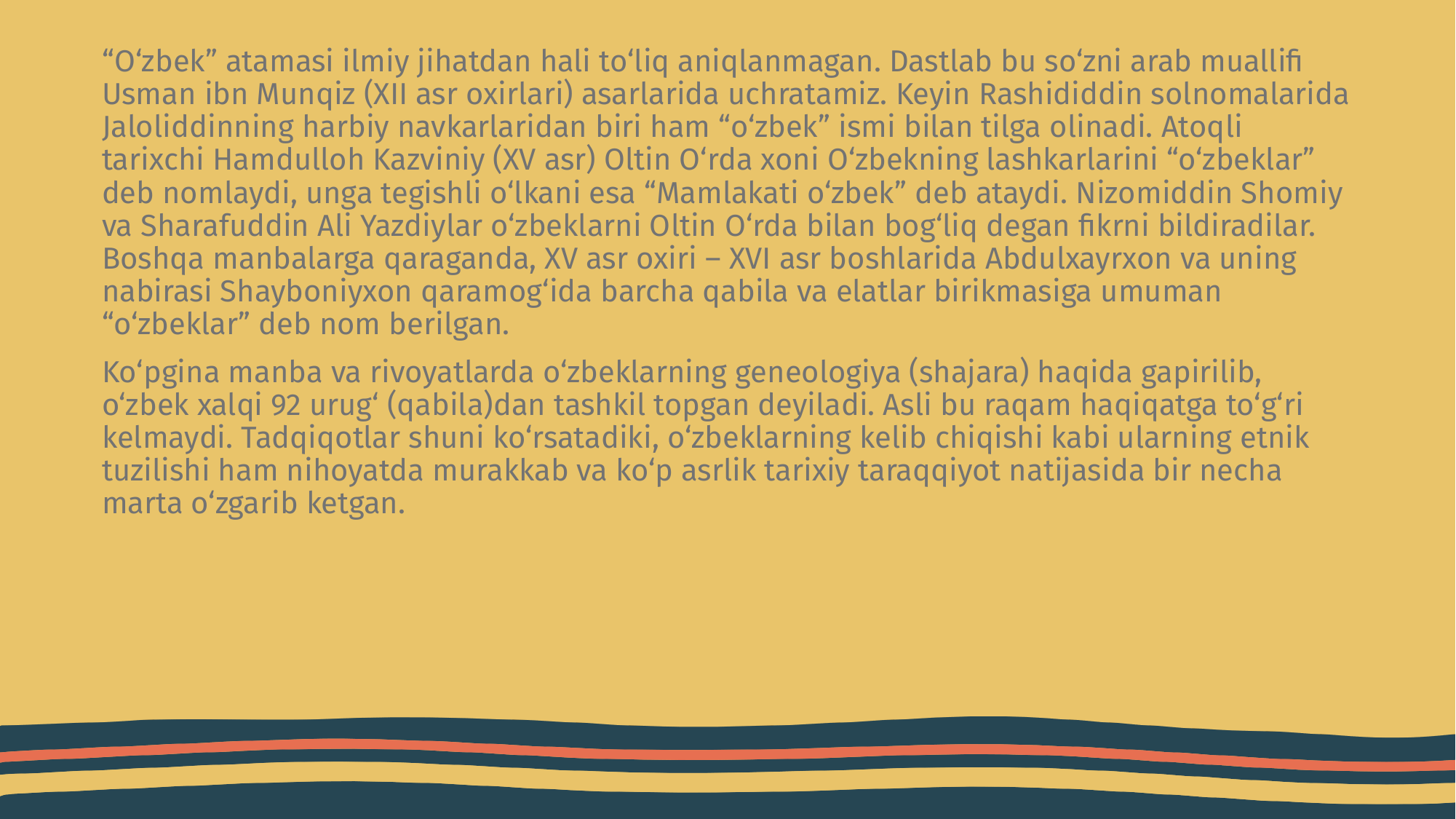

“O‘zbek” atamasi ilmiy jihatdan hali to‘liq aniqlanmagan. Dastlab bu so‘zni arab muallifi Usman ibn Munqiz (XII asr oxirlari) asarlarida uchratamiz. Keyin Rashididdin solnomalarida Jaloliddinning harbiy navkarlaridan biri ham “o‘zbek” ismi bilan tilga olinadi. Atoqli tarixchi Hamdulloh Kazviniy (XV asr) Oltin O‘rda xoni O‘zbekning lashkarlarini “o‘zbeklar” deb nomlaydi, unga tegishli o‘lkani esa “Mamlakati o‘zbek” deb ataydi. Nizomiddin Shomiy va Sharafuddin Ali Yazdiylar o‘zbeklarni Oltin O‘rda bilan bog‘liq degan fikrni bildiradilar. Boshqa manbalarga qaraganda, XV asr oxiri – XVI asr boshlarida Abdulxayrxon va uning nabirasi Shayboniyxon qaramog‘ida barcha qabila va elatlar birikmasiga umuman “o‘zbeklar” deb nom berilgan.
Ko‘pgina manba va rivoyatlarda o‘zbeklarning geneologiya (shajara) haqida gapirilib, o‘zbek xalqi 92 urug‘ (qabila)dan tashkil topgan deyiladi. Asli bu raqam haqiqatga to‘g‘ri kelmaydi. Tadqiqotlar shuni ko‘rsatadiki, o‘zbeklarning kelib chiqishi kabi ularning etnik tuzilishi ham nihoyatda murakkab va ko‘p asrlik tarixiy taraqqiyot natijasida bir necha marta o‘zgarib ketgan.